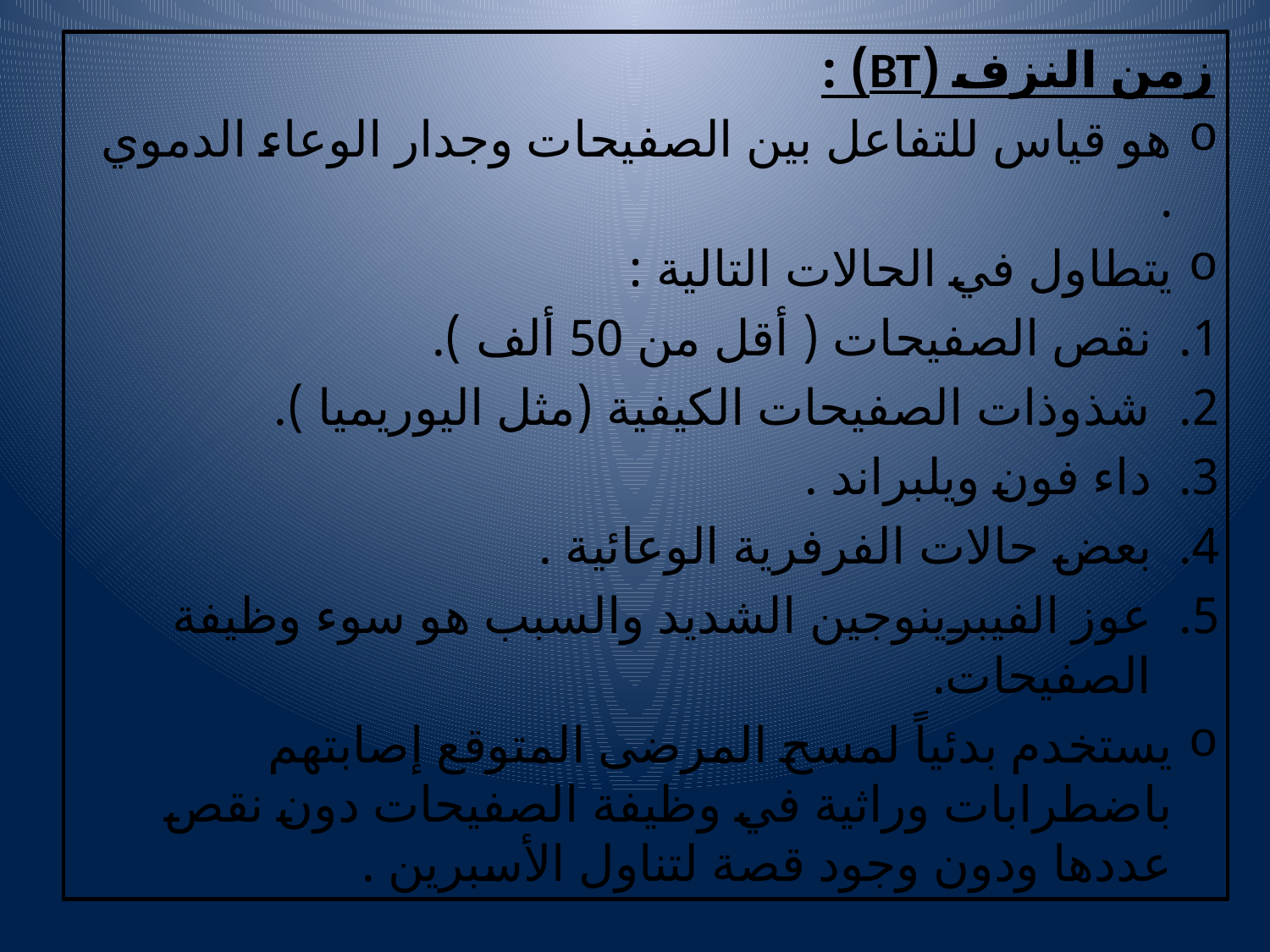

زمن النزف (BT) :
هو قياس للتفاعل بين الصفيحات وجدار الوعاء الدموي  .
يتطاول في الحالات التالية :
نقص الصفيحات ( أقل من 50 ألف ).
شذوذات الصفيحات الكيفية (مثل اليوريميا ).
داء فون ويلبراند .
بعض حالات الفرفرية الوعائية .
عوز الفيبرينوجين الشديد والسبب هو سوء وظيفة الصفيحات.
يستخدم بدئياً لمسح المرضى المتوقع إصابتهم باضطرابات وراثية في وظيفة الصفيحات دون نقص عددها ودون وجود قصة لتناول الأسبرين .